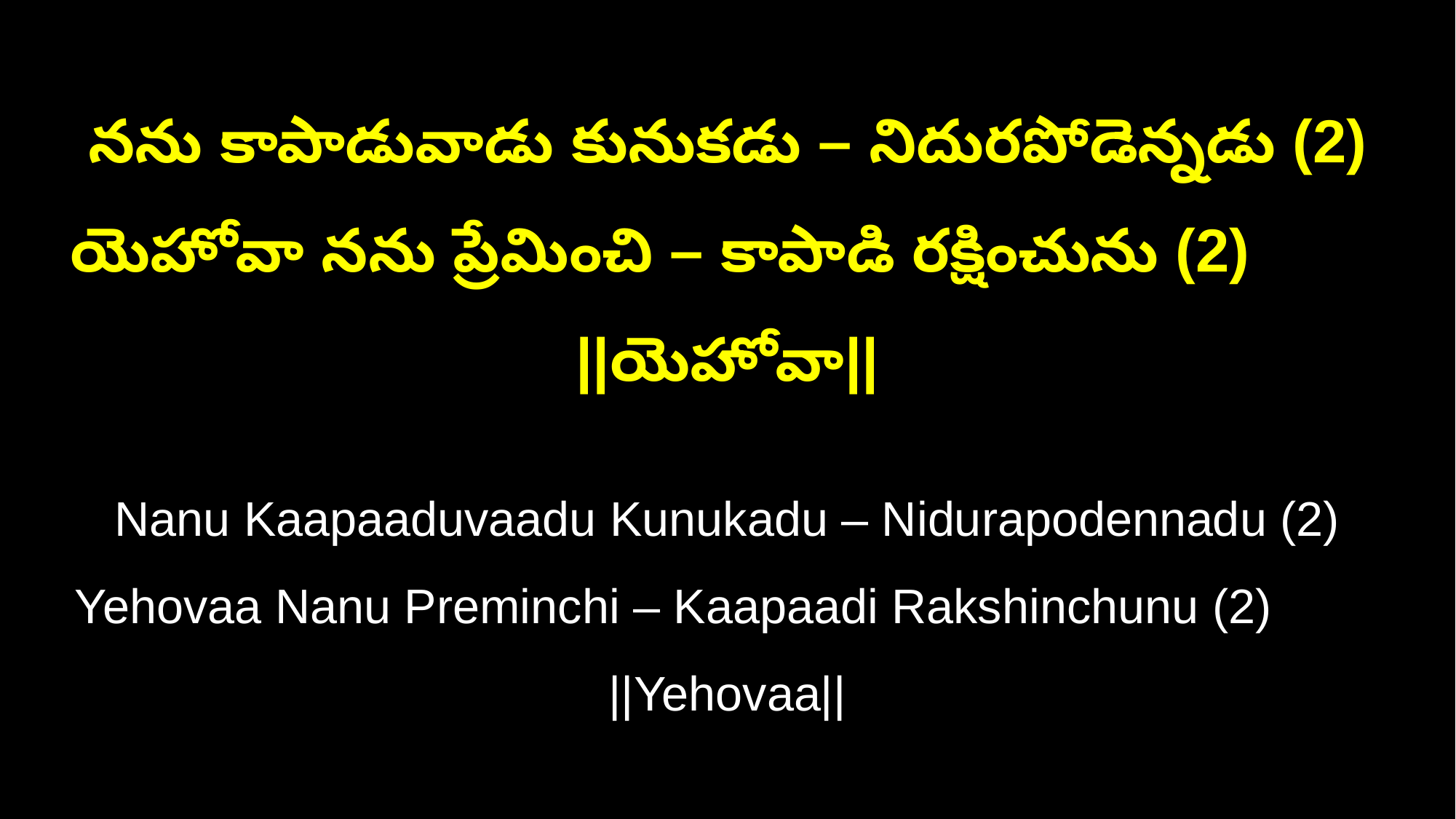

నను కాపాడువాడు కునుకడు – నిదురపోడెన్నడు (2)
యెహోవా నను ప్రేమించి – కాపాడి రక్షించును (2)         ||యెహోవా||
Nanu Kaapaaduvaadu Kunukadu – Nidurapodennadu (2)
Yehovaa Nanu Preminchi – Kaapaadi Rakshinchunu (2)         ||Yehovaa||